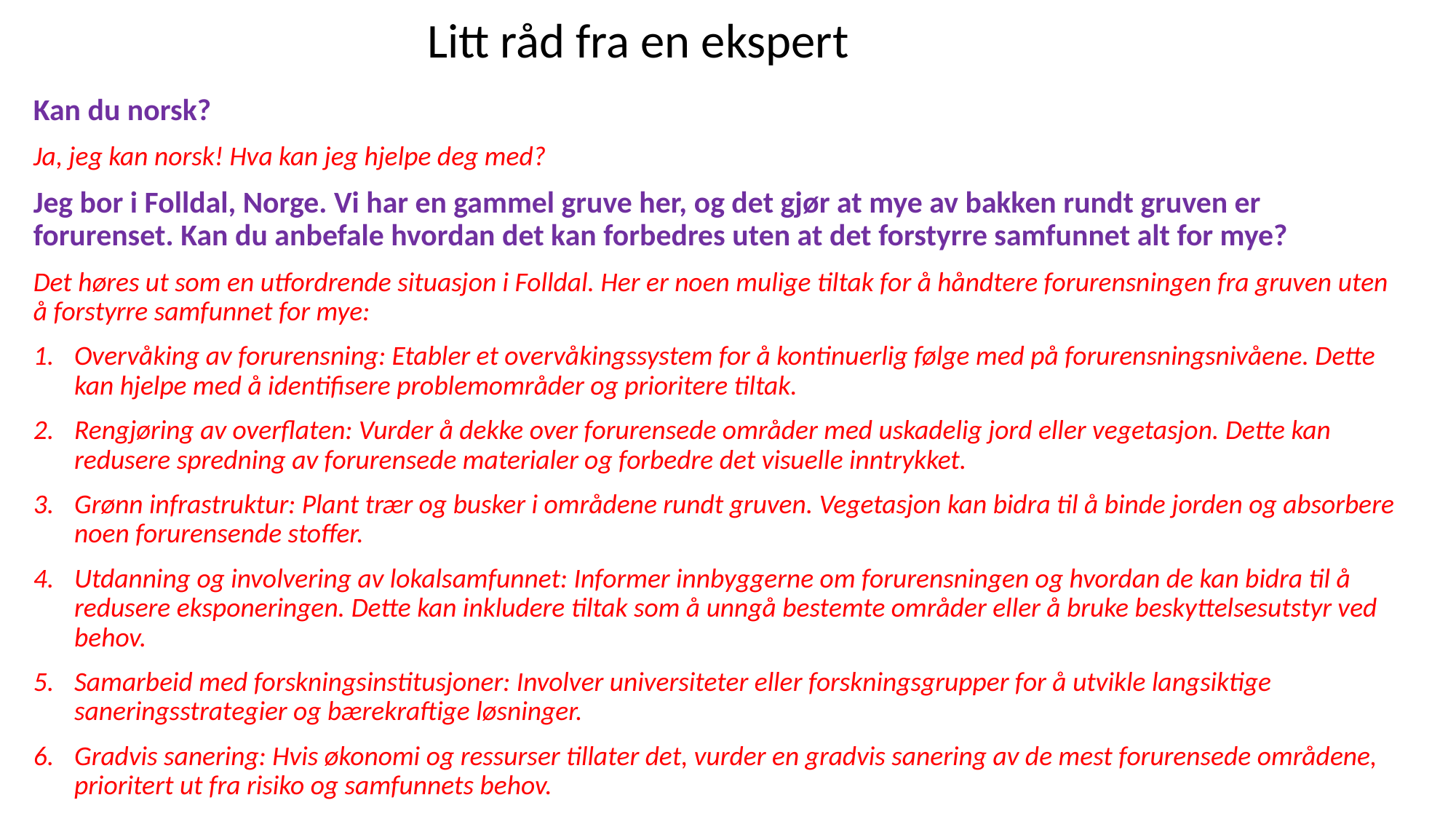

# Litt råd fra en ekspert
Kan du norsk?
Ja, jeg kan norsk! Hva kan jeg hjelpe deg med?
Jeg bor i Folldal, Norge. Vi har en gammel gruve her, og det gjør at mye av bakken rundt gruven er forurenset. Kan du anbefale hvordan det kan forbedres uten at det forstyrre samfunnet alt for mye?
Det høres ut som en utfordrende situasjon i Folldal. Her er noen mulige tiltak for å håndtere forurensningen fra gruven uten å forstyrre samfunnet for mye:
Overvåking av forurensning: Etabler et overvåkingssystem for å kontinuerlig følge med på forurensningsnivåene. Dette kan hjelpe med å identifisere problemområder og prioritere tiltak.
Rengjøring av overflaten: Vurder å dekke over forurensede områder med uskadelig jord eller vegetasjon. Dette kan redusere spredning av forurensede materialer og forbedre det visuelle inntrykket.
Grønn infrastruktur: Plant trær og busker i områdene rundt gruven. Vegetasjon kan bidra til å binde jorden og absorbere noen forurensende stoffer.
Utdanning og involvering av lokalsamfunnet: Informer innbyggerne om forurensningen og hvordan de kan bidra til å redusere eksponeringen. Dette kan inkludere tiltak som å unngå bestemte områder eller å bruke beskyttelsesutstyr ved behov.
Samarbeid med forskningsinstitusjoner: Involver universiteter eller forskningsgrupper for å utvikle langsiktige saneringsstrategier og bærekraftige løsninger.
Gradvis sanering: Hvis økonomi og ressurser tillater det, vurder en gradvis sanering av de mest forurensede områdene, prioritert ut fra risiko og samfunnets behov.